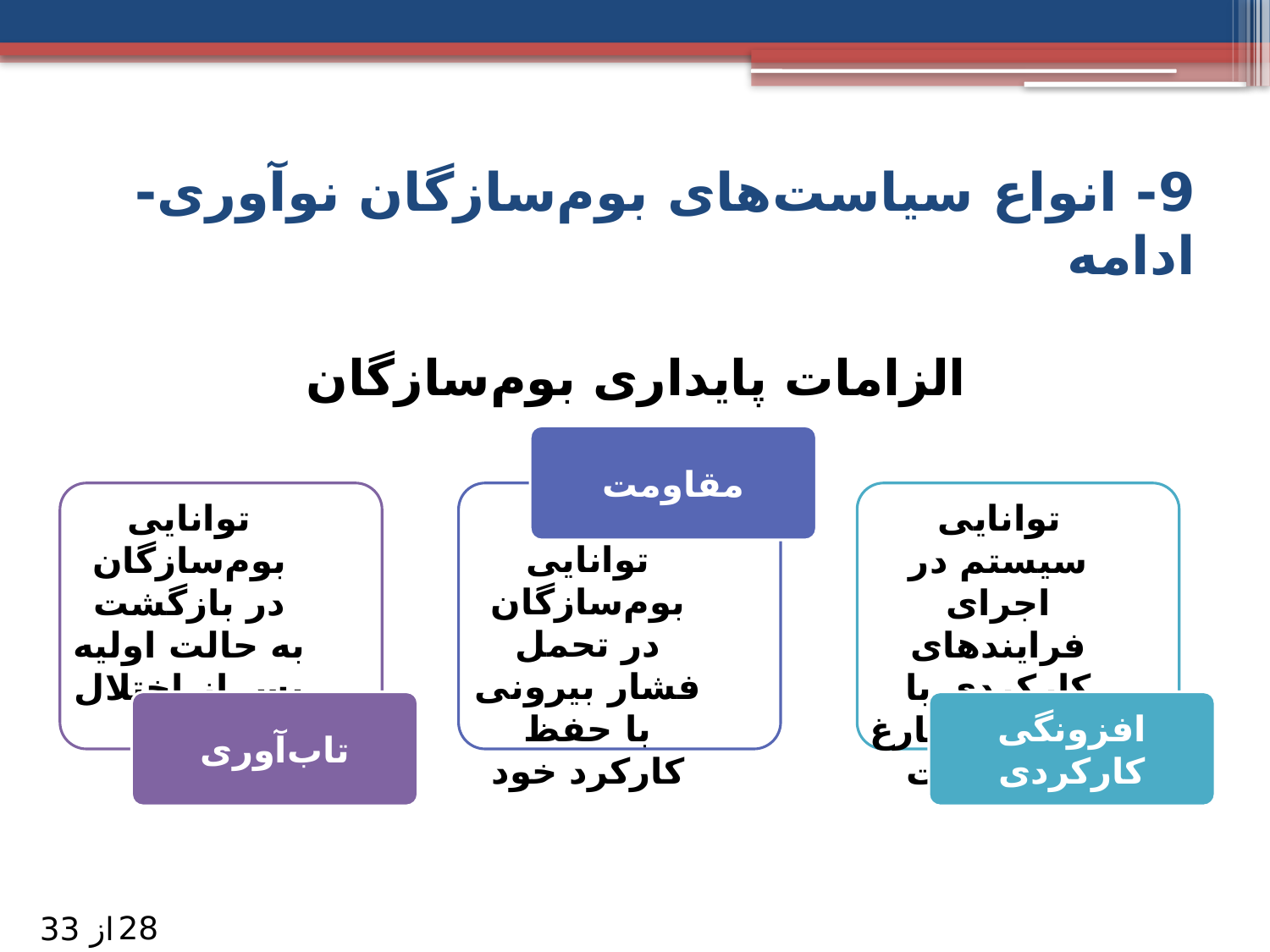

9- انواع سیاست‌های بوم‌سازگان نوآوری- ادامه

الزامات پایداری بوم‌سازگان
مقاومت
توانایی بوم‌سازگان در بازگشت به حالت اولیه پس از اختلال
توانایی بوم‌سازگان در تحمل فشار بیرونی با حفظ کارکرد خود
توانایی سیستم در اجرای فرایندهای کارکردی با نرخ ثابت، فارغ از اختلالات
تاب‌آوری
افزونگی کارکردی
28
از 33